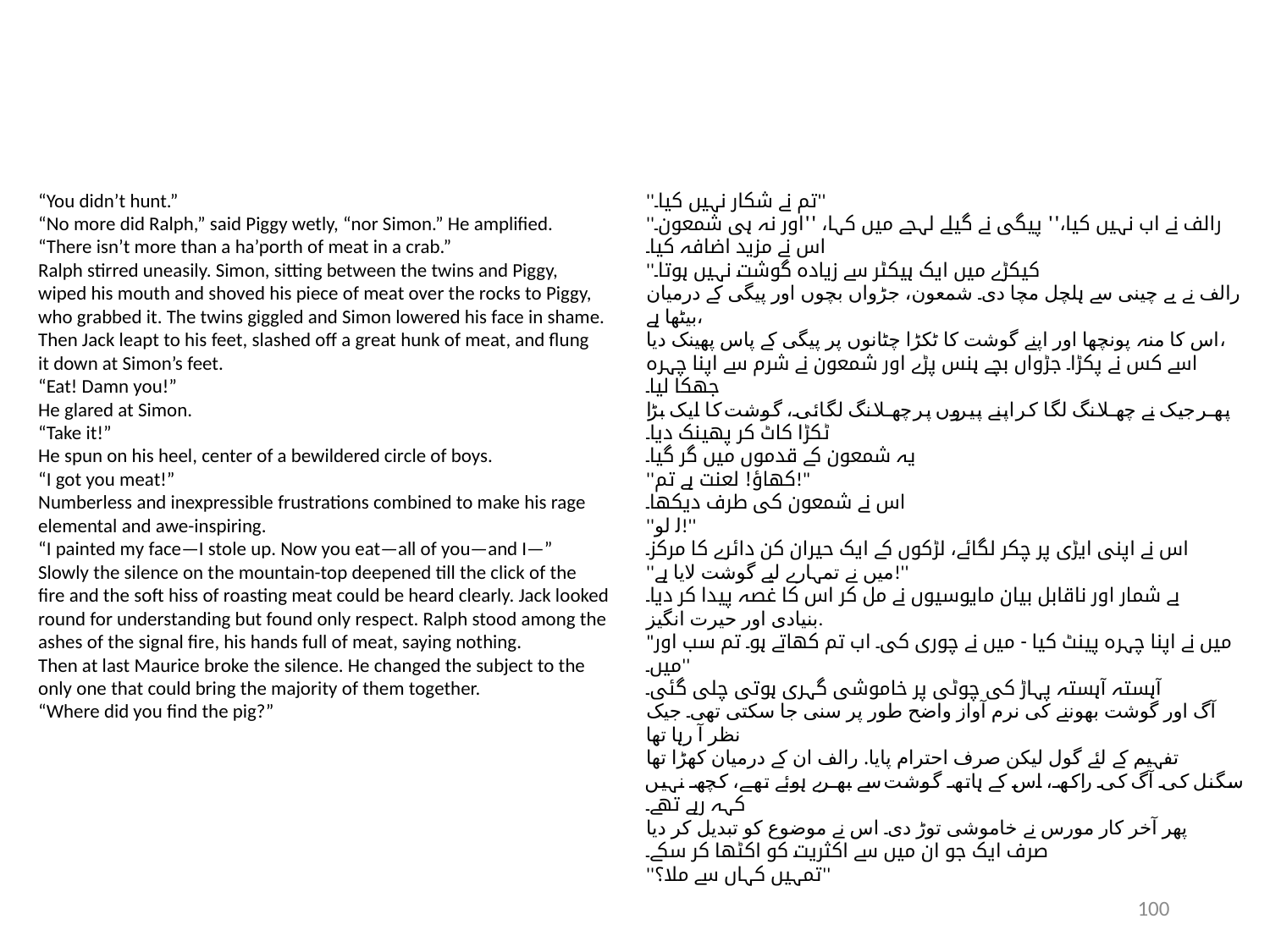

“You didn’t hunt.”
“No more did Ralph,” said Piggy wetly, “nor Simon.” He amplified.
“There isn’t more than a ha’porth of meat in a crab.”
Ralph stirred uneasily. Simon, sitting between the twins and Piggy,
wiped his mouth and shoved his piece of meat over the rocks to Piggy,
who grabbed it. The twins giggled and Simon lowered his face in shame.
Then Jack leapt to his feet, slashed off a great hunk of meat, and flung
it down at Simon’s feet.
“Eat! Damn you!”
He glared at Simon.
“Take it!”
He spun on his heel, center of a bewildered circle of boys.
“I got you meat!”
Numberless and inexpressible frustrations combined to make his rage
elemental and awe-inspiring.
“I painted my face—I stole up. Now you eat—all of you—and I—”
Slowly the silence on the mountain-top deepened till the click of the
fire and the soft hiss of roasting meat could be heard clearly. Jack looked
round for understanding but found only respect. Ralph stood among the
ashes of the signal fire, his hands full of meat, saying nothing.
Then at last Maurice broke the silence. He changed the subject to the
only one that could bring the majority of them together.
“Where did you find the pig?”
''تم نے شکار نہیں کیا۔''
''رالف نے اب نہیں کیا،'' پیگی نے گیلے لہجے میں کہا، ''اور نہ ہی شمعون۔ اس نے مزید اضافہ کیا۔
''کیکڑے میں ایک ہیکٹر سے زیادہ گوشت نہیں ہوتا۔
رالف نے بے چینی سے ہلچل مچا دی۔ شمعون، جڑواں بچوں اور پیگی کے درمیان بیٹھا ہے،
اس کا منہ پونچھا اور اپنے گوشت کا ٹکڑا چٹانوں پر پیگی کے پاس پھینک دیا،
اسے کس نے پکڑا۔ جڑواں بچے ہنس پڑے اور شمعون نے شرم سے اپنا چہرہ جھکا لیا۔
پھر جیک نے چھلانگ لگا کر اپنے پیروں پر چھلانگ لگائی، گوشت کا ایک بڑا ٹکڑا کاٹ کر پھینک دیا۔
یہ شمعون کے قدموں میں گر گیا۔
''کھاؤ! لعنت ہے تم!"
اس نے شمعون کی طرف دیکھا۔
''لے لو!''
اس نے اپنی ایڑی پر چکر لگائے، لڑکوں کے ایک حیران کن دائرے کا مرکز۔
''میں نے تمہارے لیے گوشت لایا ہے!''
بے شمار اور ناقابل بیان مایوسیوں نے مل کر اس کا غصہ پیدا کر دیا۔
بنیادی اور حیرت انگیز.
"میں نے اپنا چہرہ پینٹ کیا - میں نے چوری کی۔ اب تم کھاتے ہو۔ تم سب اور میں۔''
آہستہ آہستہ پہاڑ کی چوٹی پر خاموشی گہری ہوتی چلی گئی۔
آگ اور گوشت بھوننے کی نرم آواز واضح طور پر سنی جا سکتی تھی۔ جیک نظر آ رہا تھا
تفہیم کے لئے گول لیکن صرف احترام پایا. رالف ان کے درمیان کھڑا تھا
سگنل کی آگ کی راکھ، اس کے ہاتھ گوشت سے بھرے ہوئے تھے، کچھ نہیں کہہ رہے تھے۔
پھر آخر کار مورس نے خاموشی توڑ دی۔ اس نے موضوع کو تبدیل کر دیا
صرف ایک جو ان میں سے اکثریت کو اکٹھا کر سکے۔
''تمہیں کہاں سے ملا؟''

100